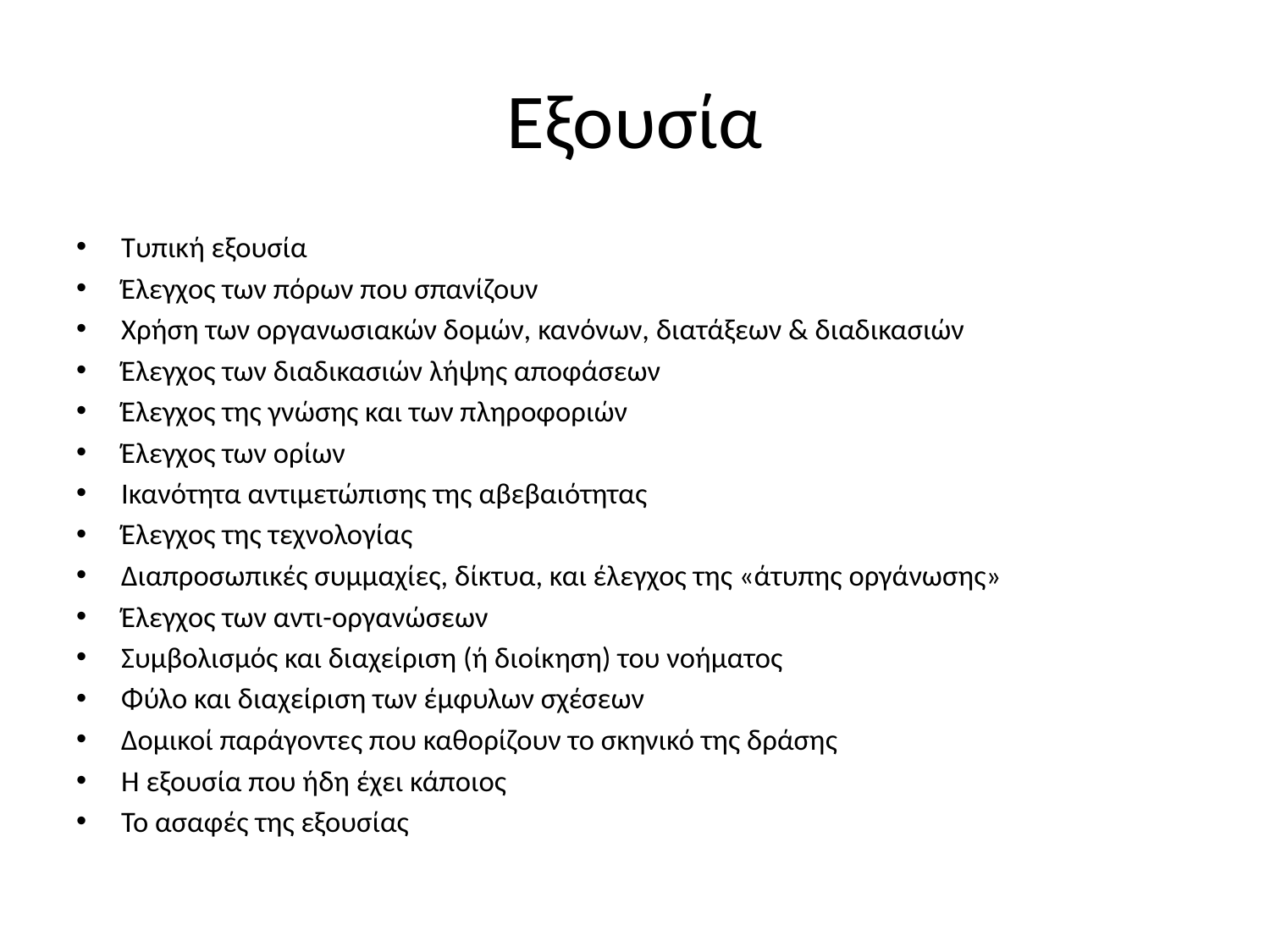

# Εξουσία
Τυπική εξουσία
Έλεγχος των πόρων που σπανίζουν
Χρήση των οργανωσιακών δομών, κανόνων, διατάξεων & διαδικασιών
Έλεγχος των διαδικασιών λήψης αποφάσεων
Έλεγχος της γνώσης και των πληροφοριών
Έλεγχος των ορίων
Ικανότητα αντιμετώπισης της αβεβαιότητας
Έλεγχος της τεχνολογίας
Διαπροσωπικές συμμαχίες, δίκτυα, και έλεγχος της «άτυπης οργάνωσης»
Έλεγχος των αντι-οργανώσεων
Συμβολισμός και διαχείριση (ή διοίκηση) του νοήματος
Φύλο και διαχείριση των έμφυλων σχέσεων
Δομικοί παράγοντες που καθορίζουν το σκηνικό της δράσης
Η εξουσία που ήδη έχει κάποιος
Το ασαφές της εξουσίας